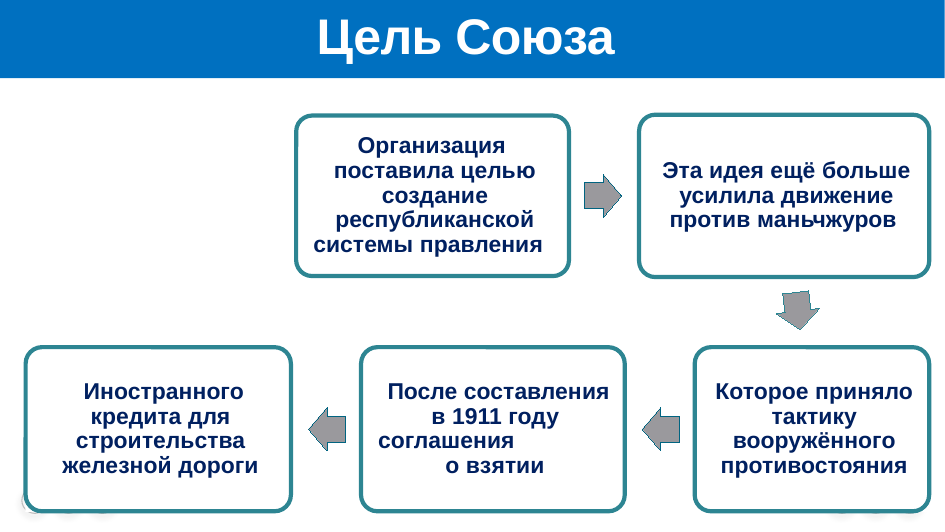

# Цель Союза
Организация  поставила целью создание республиканской системы правления

Эта идея ещё больше усилила движение против маньчжуров

Которое приняло тактику вооружённого противостояния

 После составления в 1911 году соглашения                о взятии

 Иностранного кредита для строительства железной дороги